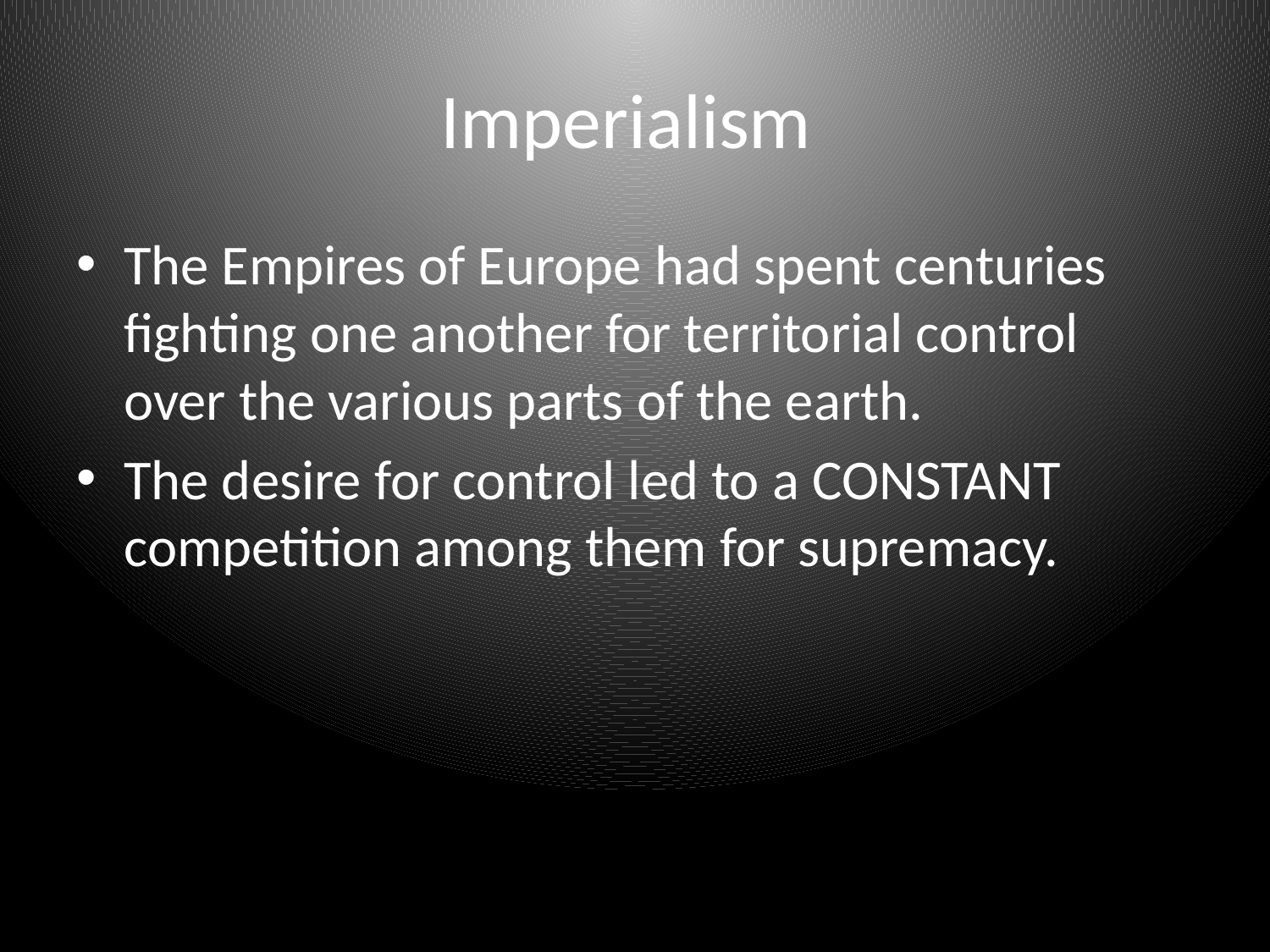

# Imperialism
The Empires of Europe had spent centuries fighting one another for territorial control over the various parts of the earth.
The desire for control led to a CONSTANT competition among them for supremacy.